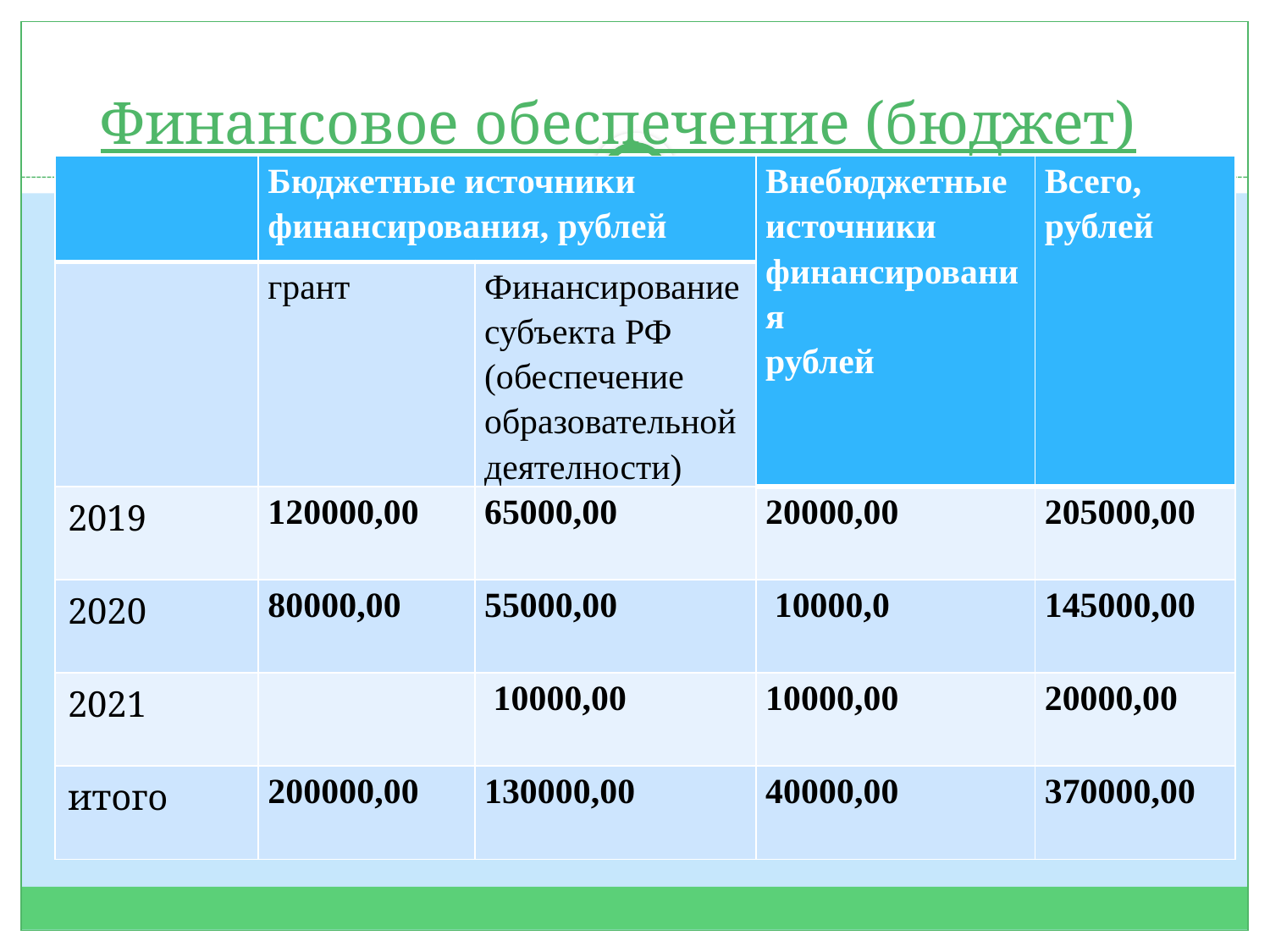

# Финансовое обеспечение (бюджет)
17
|  | Бюджетные источники финансирования, рублей |  | Внебюджетные источники финансирования рублей | Всего, рублей |
| --- | --- | --- | --- | --- |
|  | грант | Финансирование субъекта РФ (обеспечение образовательной деятелности) |  |  |
| 2019 | 120000,00 | 65000,00 | 20000,00 | 205000,00 |
| 2020 | 80000,00 | 55000,00 | 10000,0 | 145000,00 |
| 2021 |  | 10000,00 | 10000,00 | 20000,00 |
| итого | 200000,00 | 130000,00 | 40000,00 | 370000,00 |